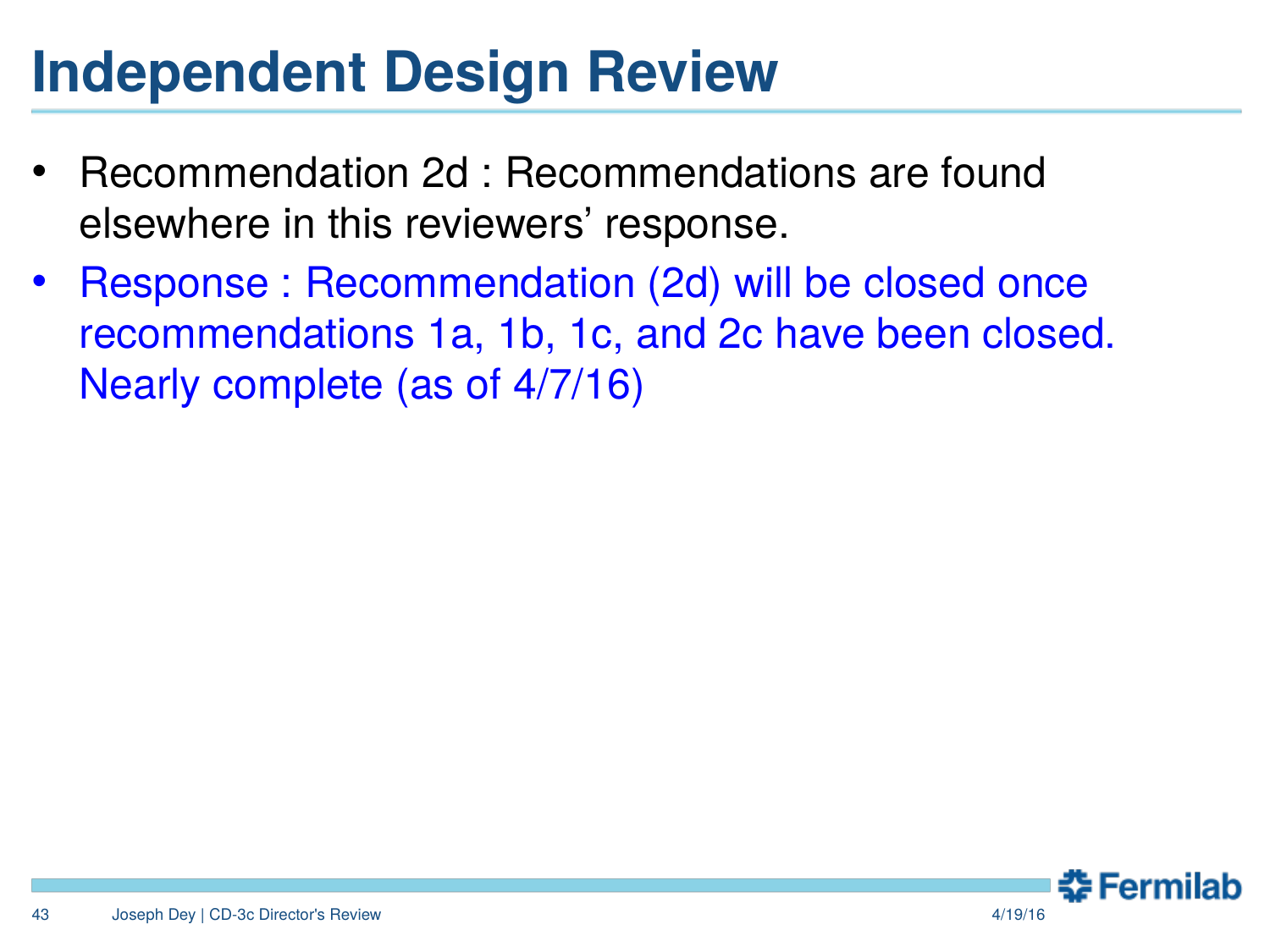

# Independent Design Review
Recommendation 2d : Recommendations are found elsewhere in this reviewers’ response.
Response : Recommendation (2d) will be closed once recommendations 1a, 1b, 1c, and 2c have been closed.  Nearly complete (as of 4/7/16)
43
Joseph Dey | CD-3c Director's Review
4/19/16